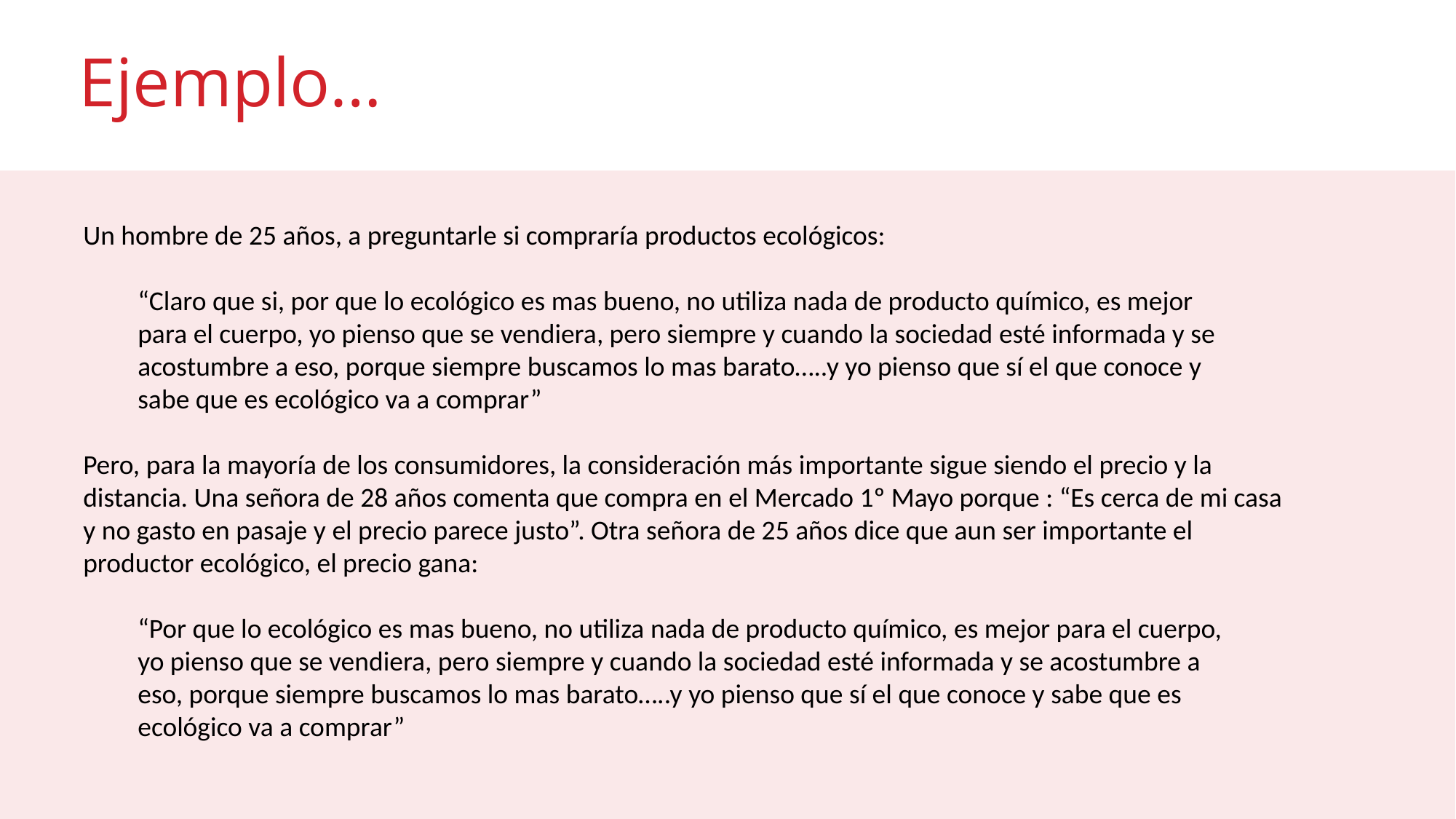

# Ejemplo…
Un hombre de 25 años, a preguntarle si compraría productos ecológicos:

“Claro que si, por que lo ecológico es mas bueno, no utiliza nada de producto químico, es mejor para el cuerpo, yo pienso que se vendiera, pero siempre y cuando la sociedad esté informada y se acostumbre a eso, porque siempre buscamos lo mas barato…..y yo pienso que sí el que conoce y sabe que es ecológico va a comprar”

Pero, para la mayoría de los consumidores, la consideración más importante sigue siendo el precio y la distancia. Una señora de 28 años comenta que compra en el Mercado 1º Mayo porque : “Es cerca de mi casa y no gasto en pasaje y el precio parece justo”. Otra señora de 25 años dice que aun ser importante el productor ecológico, el precio gana:

“Por que lo ecológico es mas bueno, no utiliza nada de producto químico, es mejor para el cuerpo, yo pienso que se vendiera, pero siempre y cuando la sociedad esté informada y se acostumbre a eso, porque siempre buscamos lo mas barato…..y yo pienso que sí el que conoce y sabe que es ecológico va a comprar”